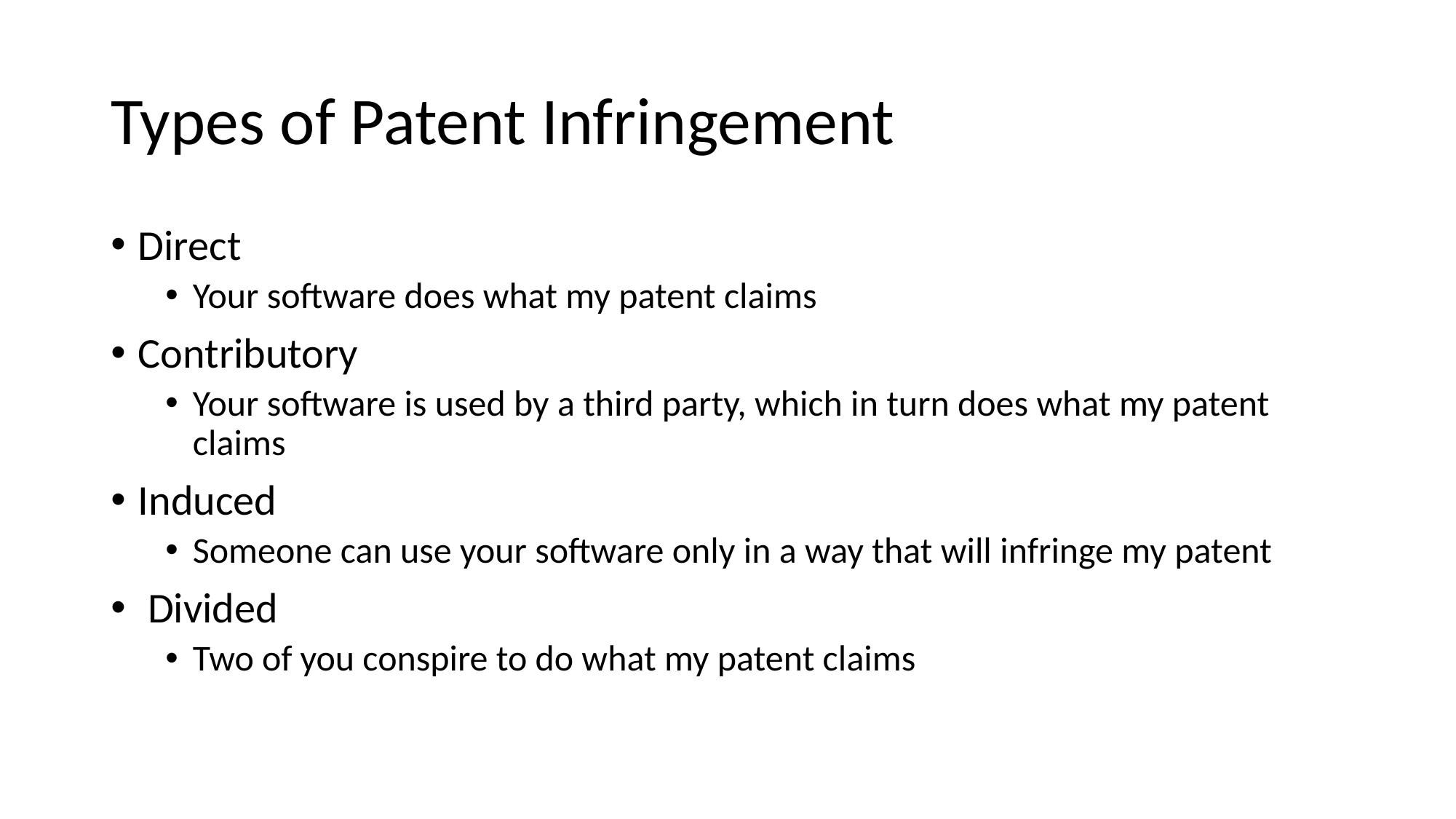

# Types of Patent Infringement
Direct
Your software does what my patent claims
Contributory
Your software is used by a third party, which in turn does what my patent claims
Induced
Someone can use your software only in a way that will infringe my patent
 Divided
Two of you conspire to do what my patent claims